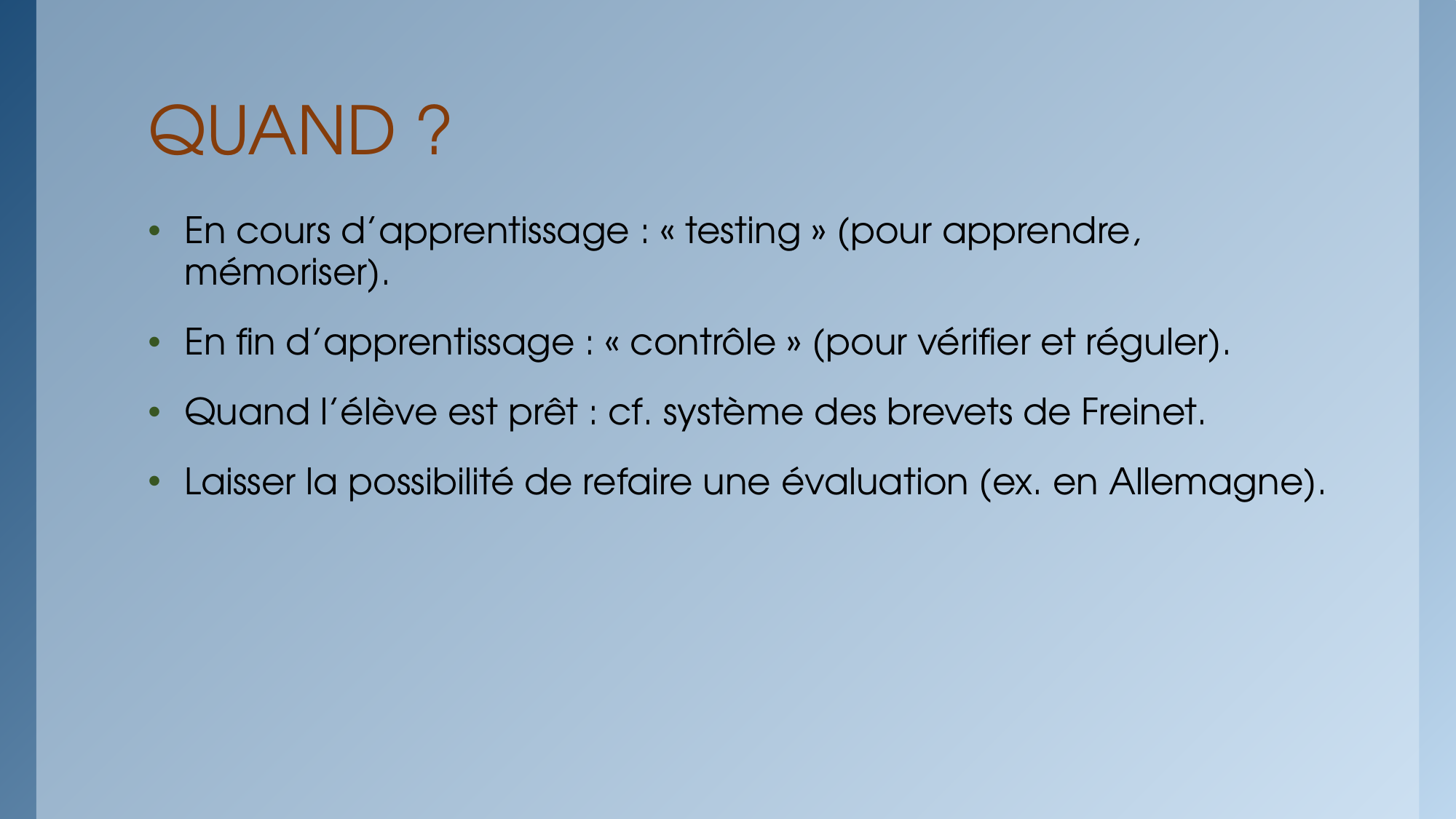

# QUAND ?
En cours d’apprentissage : « testing » (pour apprendre, mémoriser).
En fin d’apprentissage : « contrôle » (pour vérifier et réguler).
Quand l’élève est prêt : cf. système des brevets de Freinet.
Laisser la possibilité de refaire une évaluation (ex. en Allemagne).